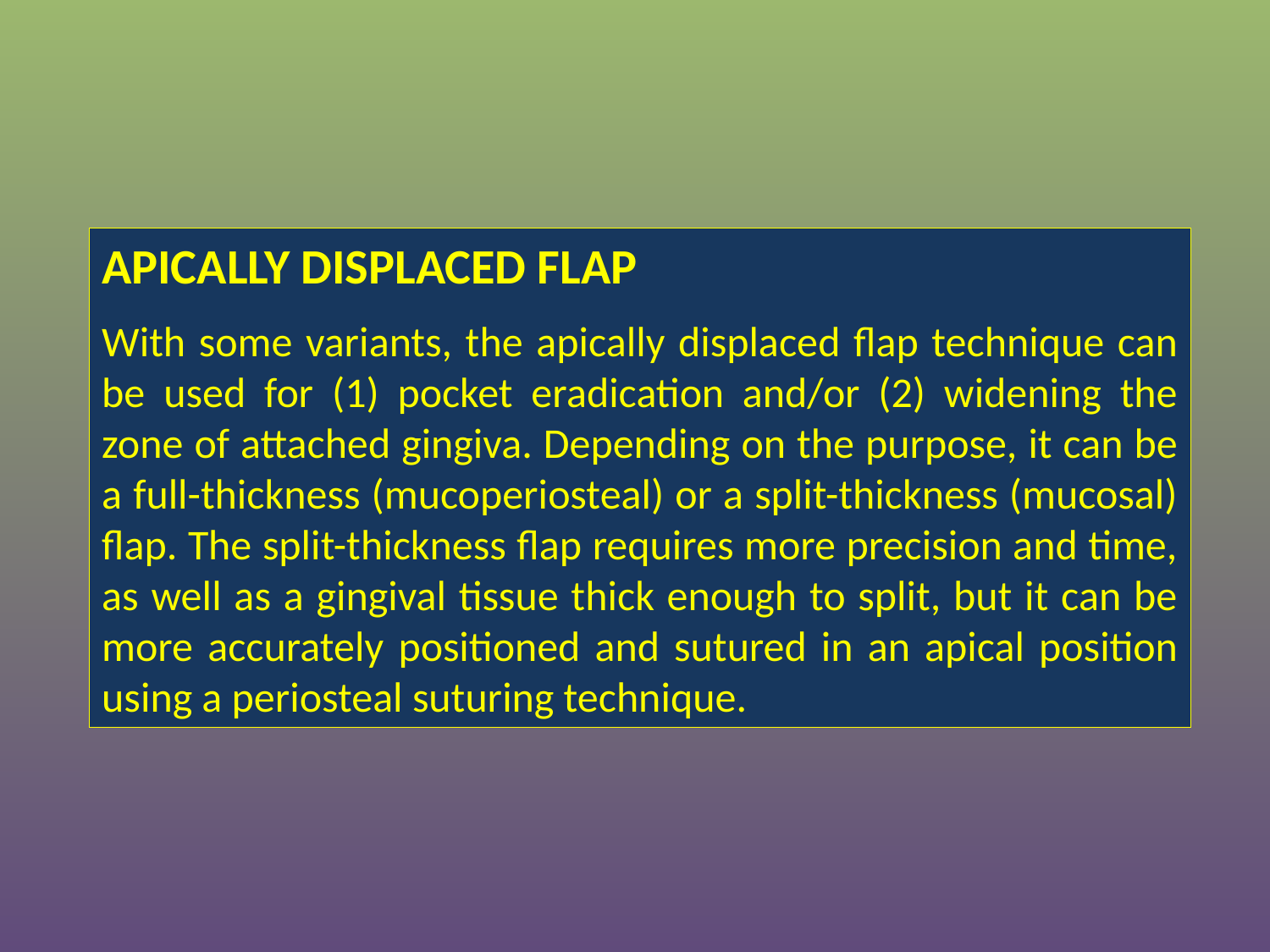

APICALLY DISPLACED FLAP

With some variants, the apically displaced flap technique can be used for (1) pocket eradication and/or (2) widening the zone of attached gingiva. Depending on the purpose, it can be a full-thickness (mucoperiosteal) or a split-thickness (mucosal) flap. The split-thickness flap requires more precision and time, as well as a gingival tissue thick enough to split, but it can be more accurately positioned and sutured in an apical position using a periosteal suturing technique.